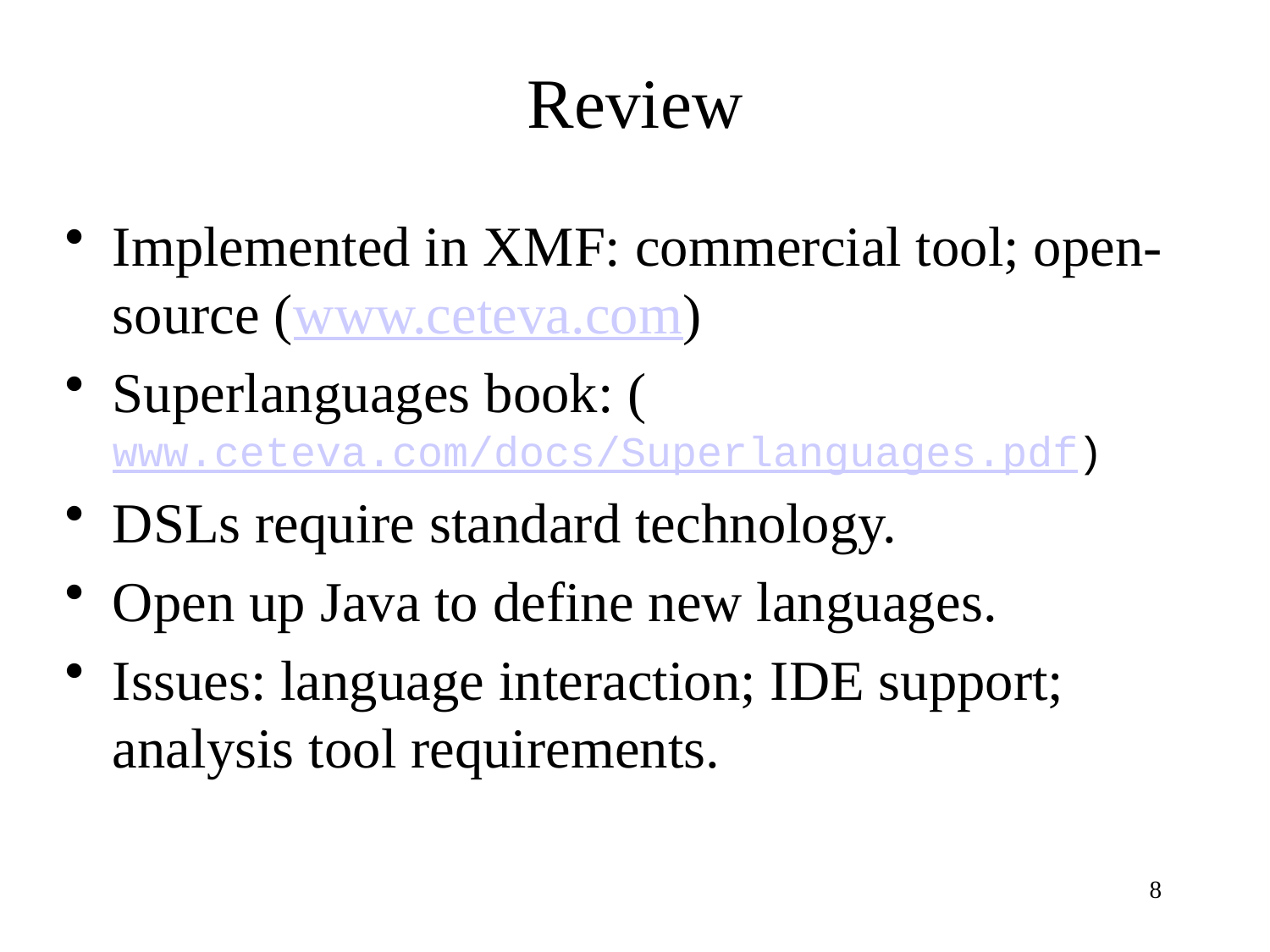

# Review
Implemented in XMF: commercial tool; open-source (www.ceteva.com)
Superlanguages book: (www.ceteva.com/docs/Superlanguages.pdf)
DSLs require standard technology.
Open up Java to define new languages.
Issues: language interaction; IDE support; analysis tool requirements.
8